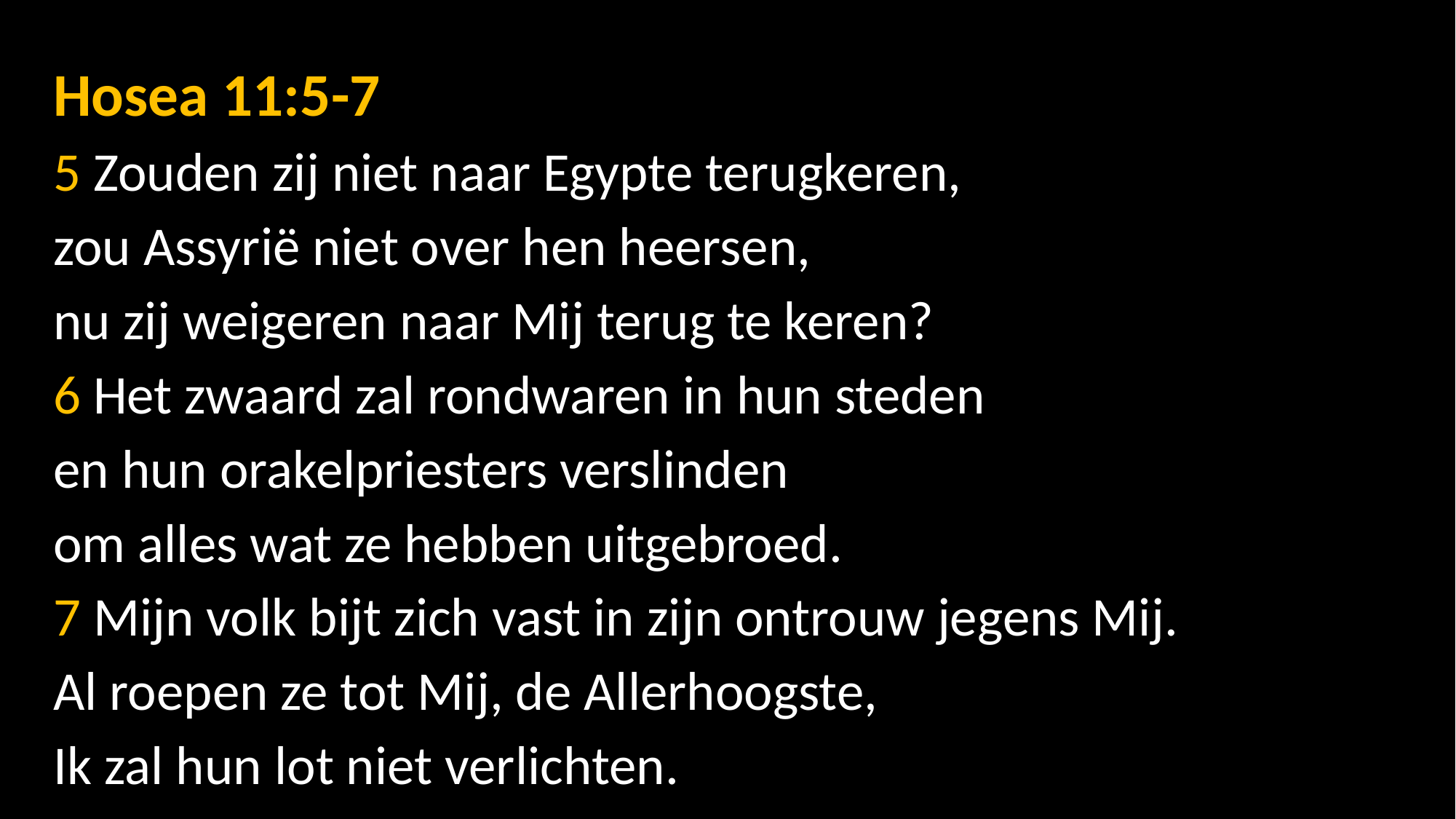

Hosea 11:5-7
5 Zouden zij niet naar Egypte terugkeren,
zou Assyrië niet over hen heersen,
nu zij weigeren naar Mij terug te keren?
6 Het zwaard zal rondwaren in hun steden
en hun orakelpriesters verslinden
om alles wat ze hebben uitgebroed.
7 Mijn volk bijt zich vast in zijn ontrouw jegens Mij.
Al roepen ze tot Mij, de Allerhoogste,
Ik zal hun lot niet verlichten.